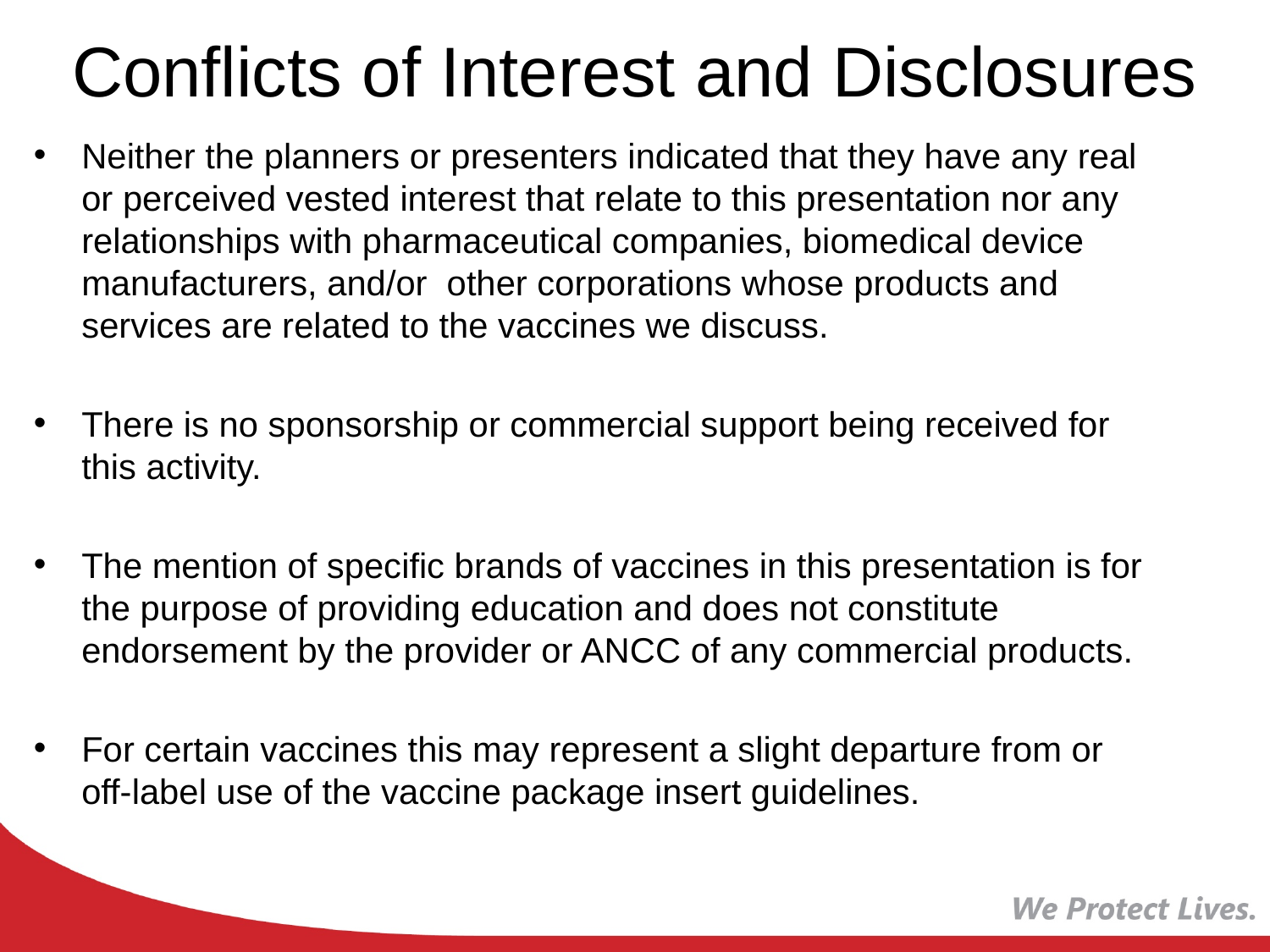

# Conflicts of Interest and Disclosures
Neither the planners or presenters indicated that they have any real or perceived vested interest that relate to this presentation nor any relationships with pharmaceutical companies, biomedical device manufacturers, and/or  other corporations whose products and services are related to the vaccines we discuss.

There is no sponsorship or commercial support being received for this activity.

The mention of specific brands of vaccines in this presentation is for the purpose of providing education and does not constitute endorsement by the provider or ANCC of any commercial products.

For certain vaccines this may represent a slight departure from or off-label use of the vaccine package insert guidelines.